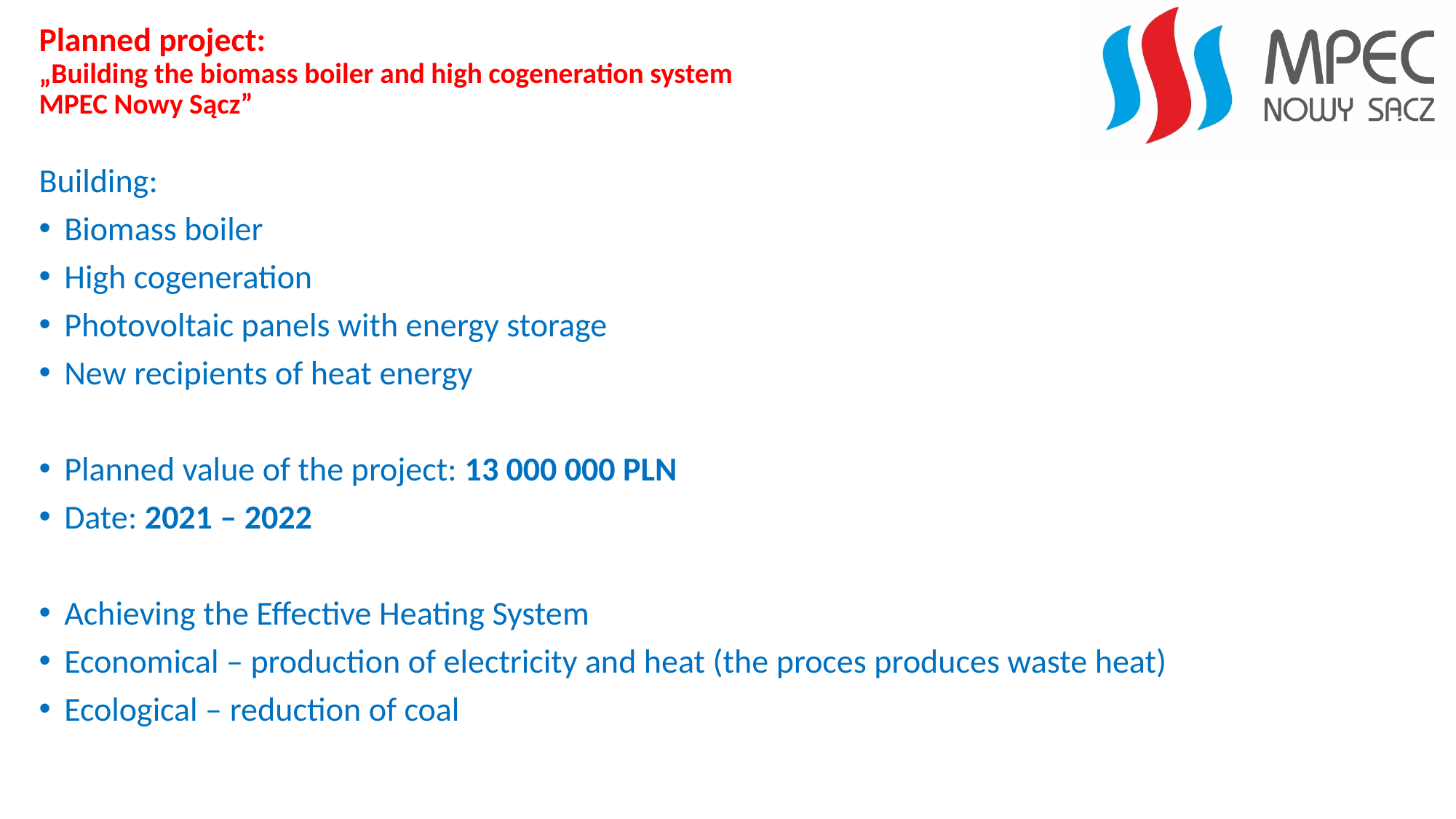

# Planned project: „Building the biomass boiler and high cogeneration system MPEC Nowy Sącz”
Building:
Biomass boiler
High cogeneration
Photovoltaic panels with energy storage
New recipients of heat energy

Planned value of the project: 13 000 000 PLN
Date: 2021 – 2022

Achieving the Effective Heating System
Economical – production of electricity and heat (the proces produces waste heat)
Ecological – reduction of coal